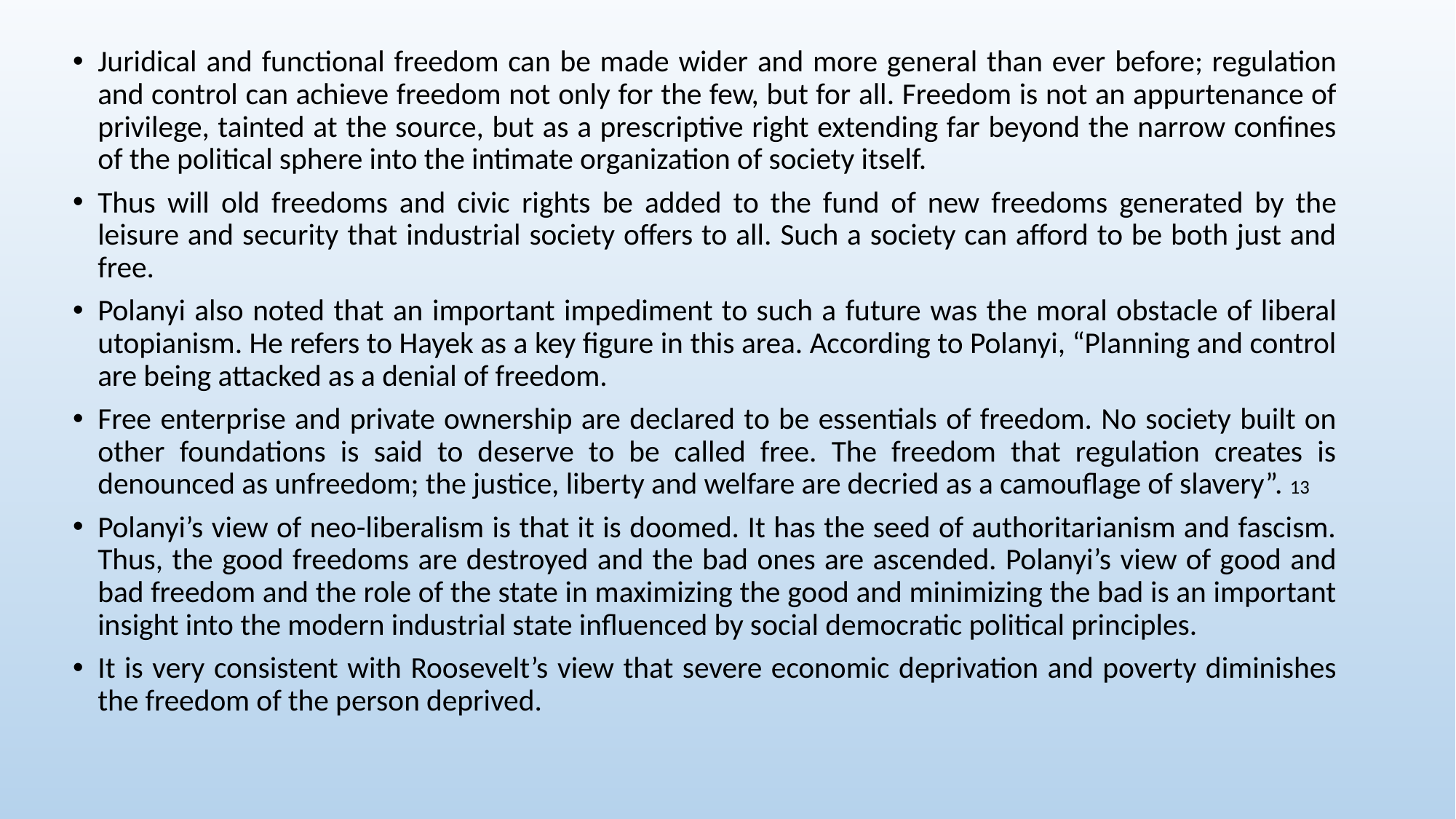

Juridical and functional freedom can be made wider and more general than ever before; regulation and control can achieve freedom not only for the few, but for all. Freedom is not an appurtenance of privilege, tainted at the source, but as a prescriptive right extending far beyond the narrow confines of the political sphere into the intimate organization of society itself.
Thus will old freedoms and civic rights be added to the fund of new freedoms generated by the leisure and security that industrial society offers to all. Such a society can afford to be both just and free.
Polanyi also noted that an important impediment to such a future was the moral obstacle of liberal utopianism. He refers to Hayek as a key figure in this area. According to Polanyi, “Planning and control are being attacked as a denial of freedom.
Free enterprise and private ownership are declared to be essentials of freedom. No society built on other foundations is said to deserve to be called free. The freedom that regulation creates is denounced as unfreedom; the justice, liberty and welfare are decried as a camouflage of slavery”. 13
Polanyi’s view of neo-liberalism is that it is doomed. It has the seed of authoritarianism and fascism. Thus, the good freedoms are destroyed and the bad ones are ascended. Polanyi’s view of good and bad freedom and the role of the state in maximizing the good and minimizing the bad is an important insight into the modern industrial state influenced by social democratic political principles.
It is very consistent with Roosevelt’s view that severe economic deprivation and poverty diminishes the freedom of the person deprived.